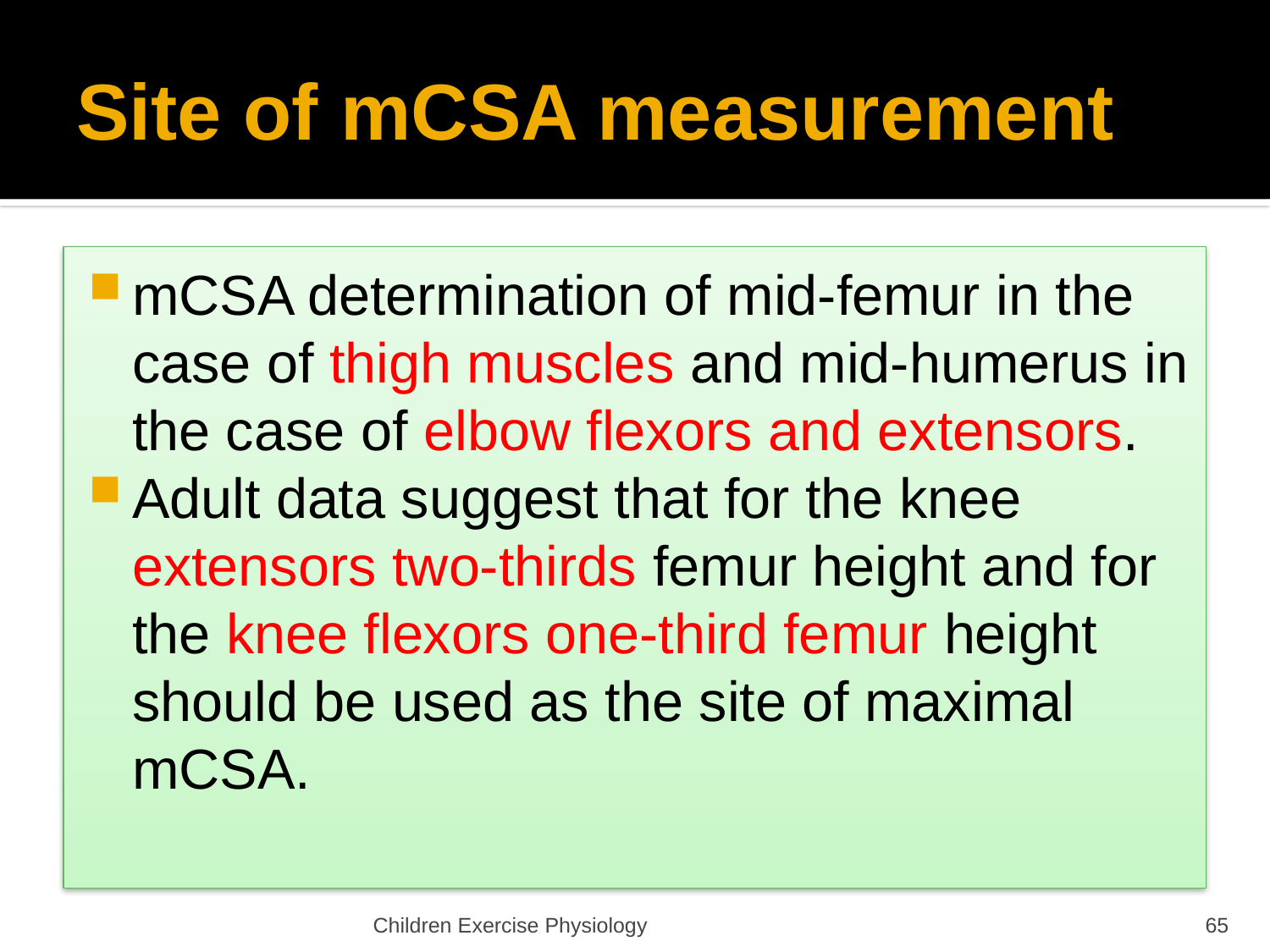

# Site of mCSA measurement
mCSA determination of mid-femur in the case of thigh muscles and mid-humerus in the case of elbow flexors and extensors.
Adult data suggest that for the knee extensors two-thirds femur height and for the knee flexors one-third femur height should be used as the site of maximal mCSA.
Children Exercise Physiology
65